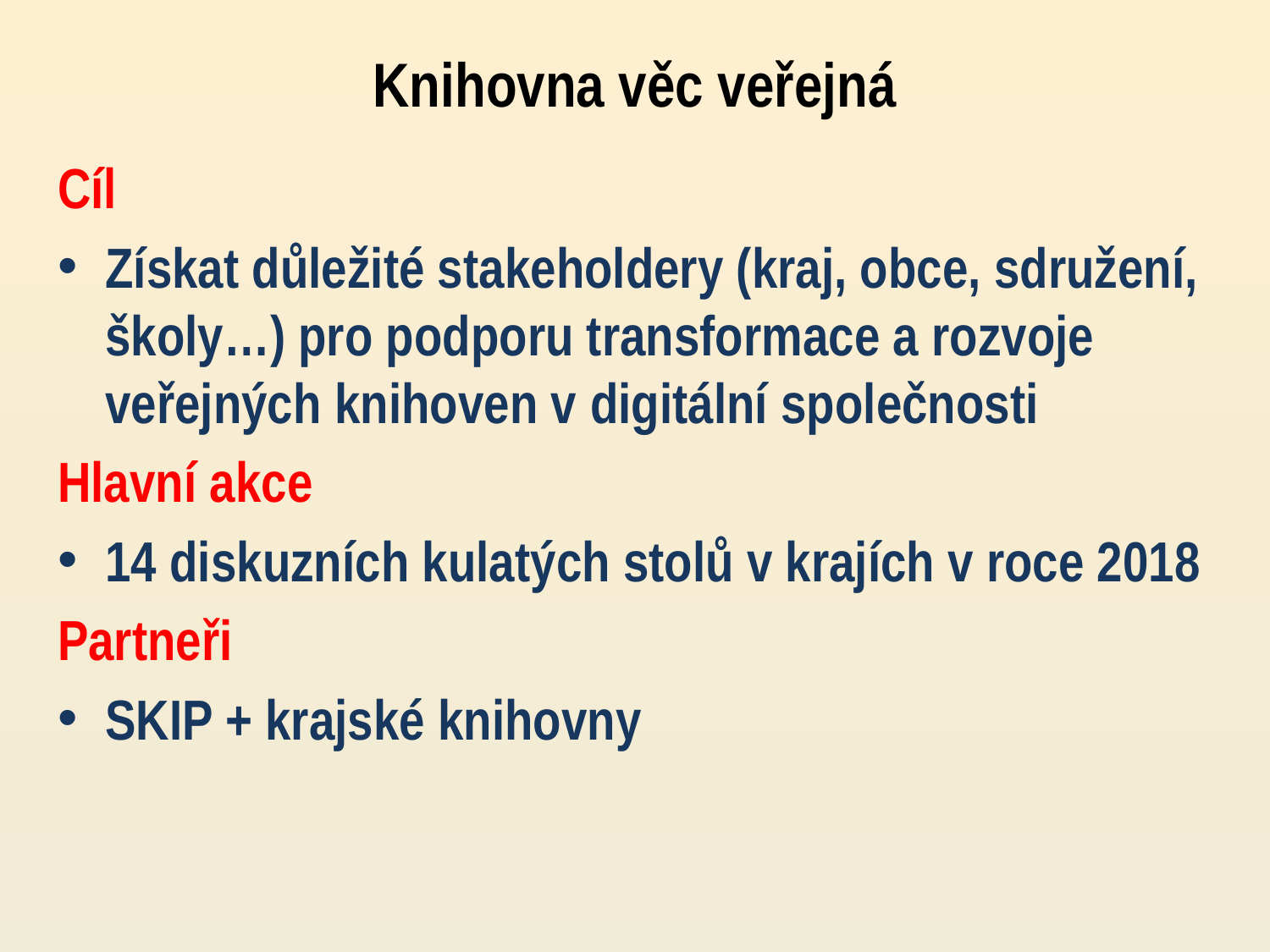

# Knihovna věc veřejná
Cíl
Získat důležité stakeholdery (kraj, obce, sdružení, školy…) pro podporu transformace a rozvoje veřejných knihoven v digitální společnosti
Hlavní akce
14 diskuzních kulatých stolů v krajích v roce 2018
Partneři
SKIP + krajské knihovny